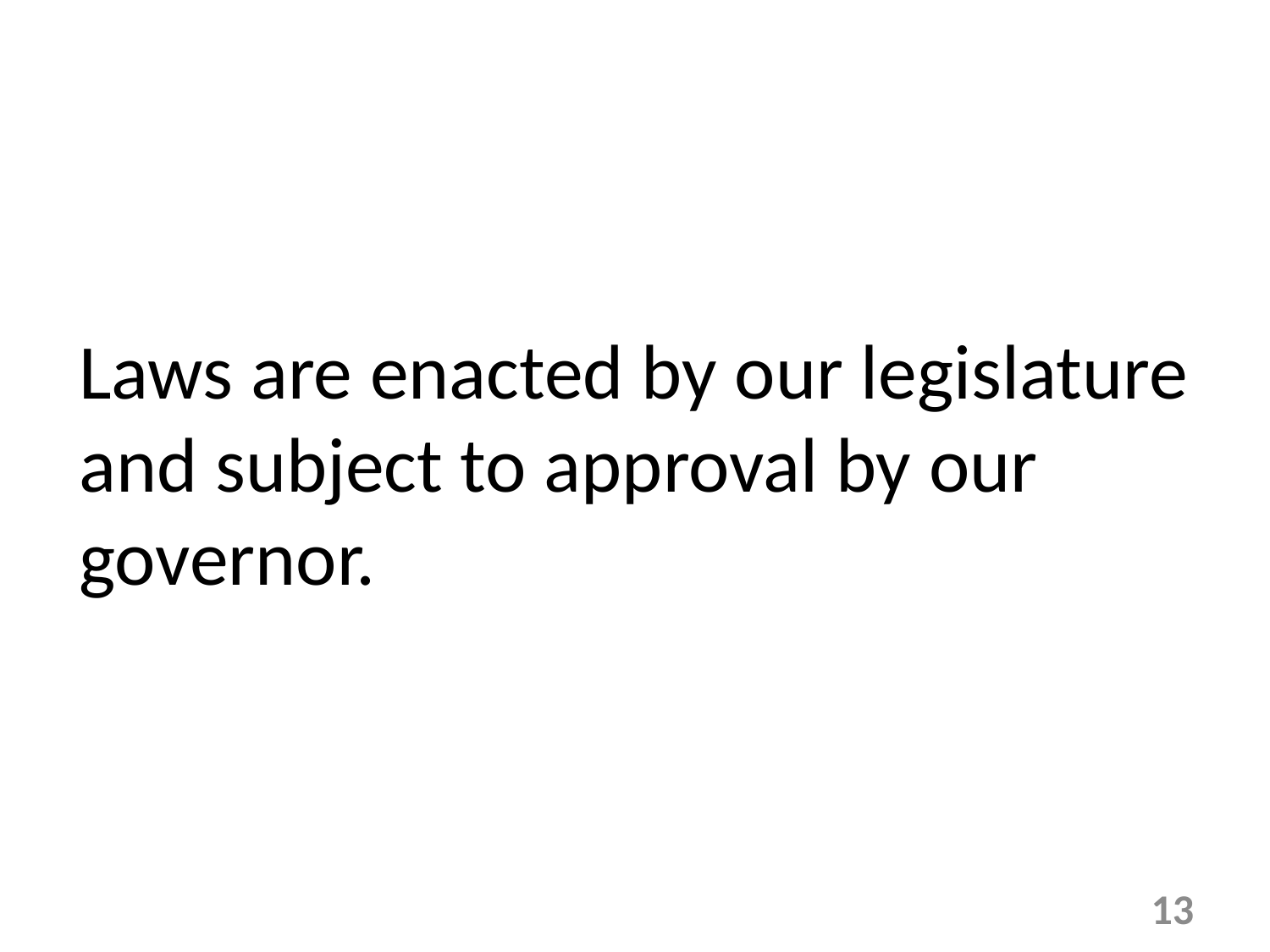

Laws are enacted by our legislature and subject to approval by our governor.

13